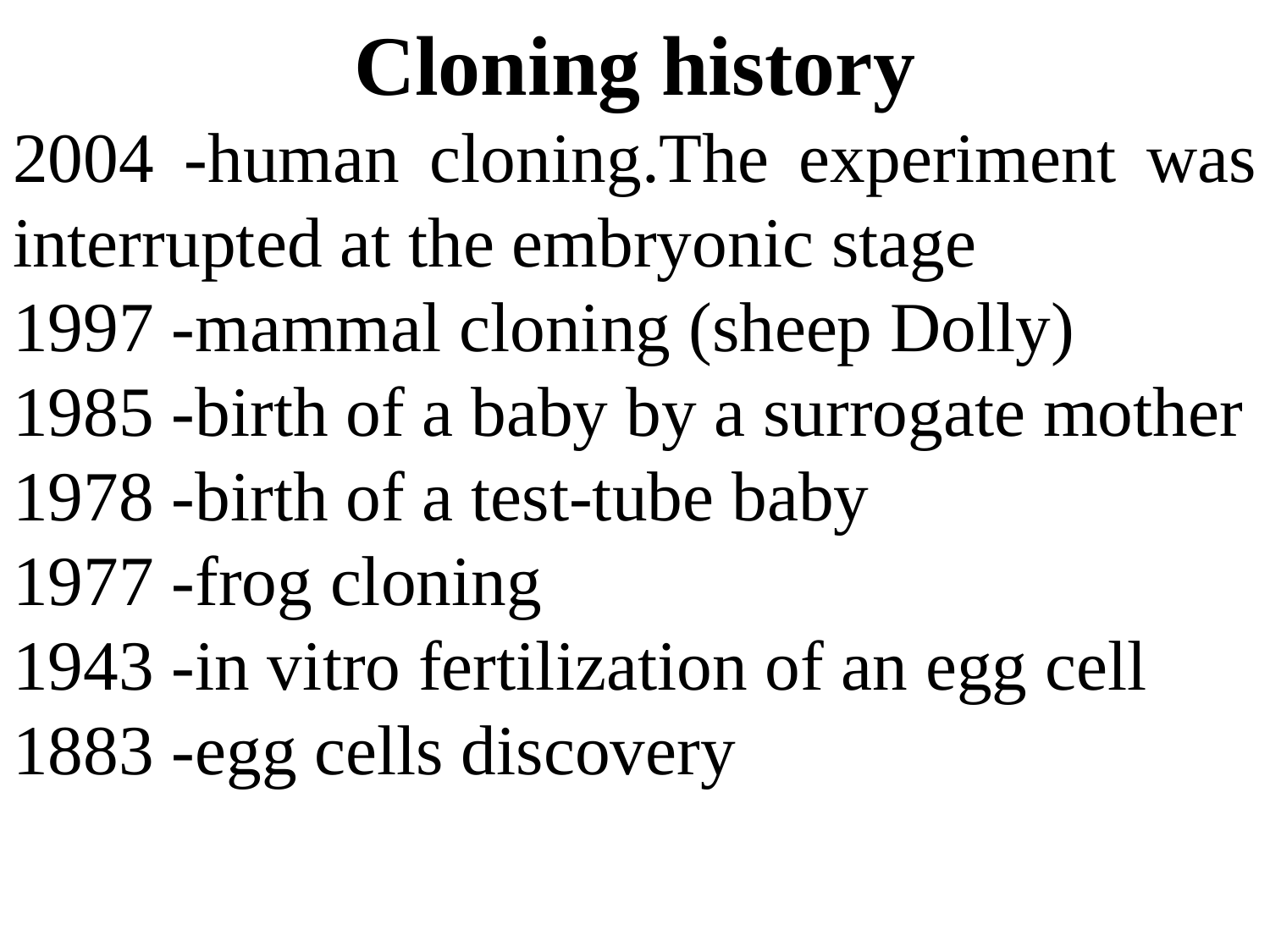

Cloning history
2004 -human cloning.The experiment was interrupted at the embryonic stage
1997 -mammal cloning (sheep Dolly)
1985 -birth of a baby by a surrogate mother
1978 -birth of a test-tube baby
1977 -frog cloning
1943 -in vitro fertilization of an egg cell
1883 -egg cells discovery